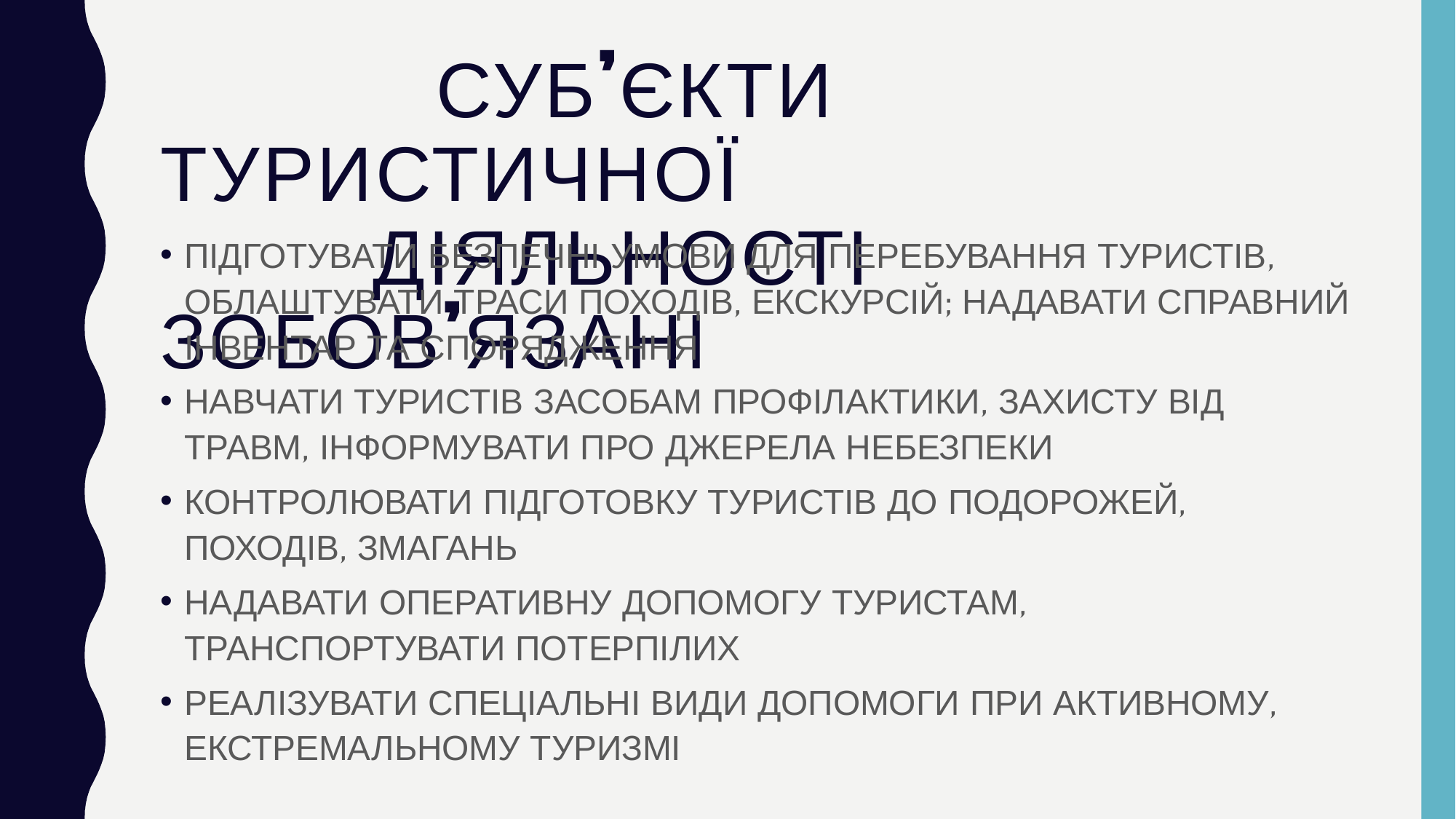

# СУБ’ЄКТИ ТУРИСТИЧНОЇ ДІЯЛЬНОСТІ ЗОБОВ’ЯЗАНІ
ПІДГОТУВАТИ БЕЗПЕЧНІ УМОВИ ДЛЯ ПЕРЕБУВАННЯ ТУРИСТІВ, ОБЛАШТУВАТИ ТРАСИ ПОХОДІВ, ЕКСКУРСІЙ; НАДАВАТИ СПРАВНИЙ ІНВЕНТАР ТА СПОРЯДЖЕННЯ
НАВЧАТИ ТУРИСТІВ ЗАСОБАМ ПРОФІЛАКТИКИ, ЗАХИСТУ ВІД  ТРАВМ, ІНФОРМУВАТИ ПРО ДЖЕРЕЛА НЕБЕЗПЕКИ
КОНТРОЛЮВАТИ ПІДГОТОВКУ ТУРИСТІВ ДО ПОДОРОЖЕЙ, ПОХОДІВ, ЗМАГАНЬ
НАДАВАТИ ОПЕРАТИВНУ ДОПОМОГУ ТУРИСТАМ, ТРАНСПОРТУВАТИ ПОТЕРПІЛИХ
РЕАЛІЗУВАТИ СПЕЦІАЛЬНІ ВИДИ ДОПОМОГИ ПРИ АКТИВНОМУ, ЕКСТРЕМАЛЬНОМУ ТУРИЗМІ